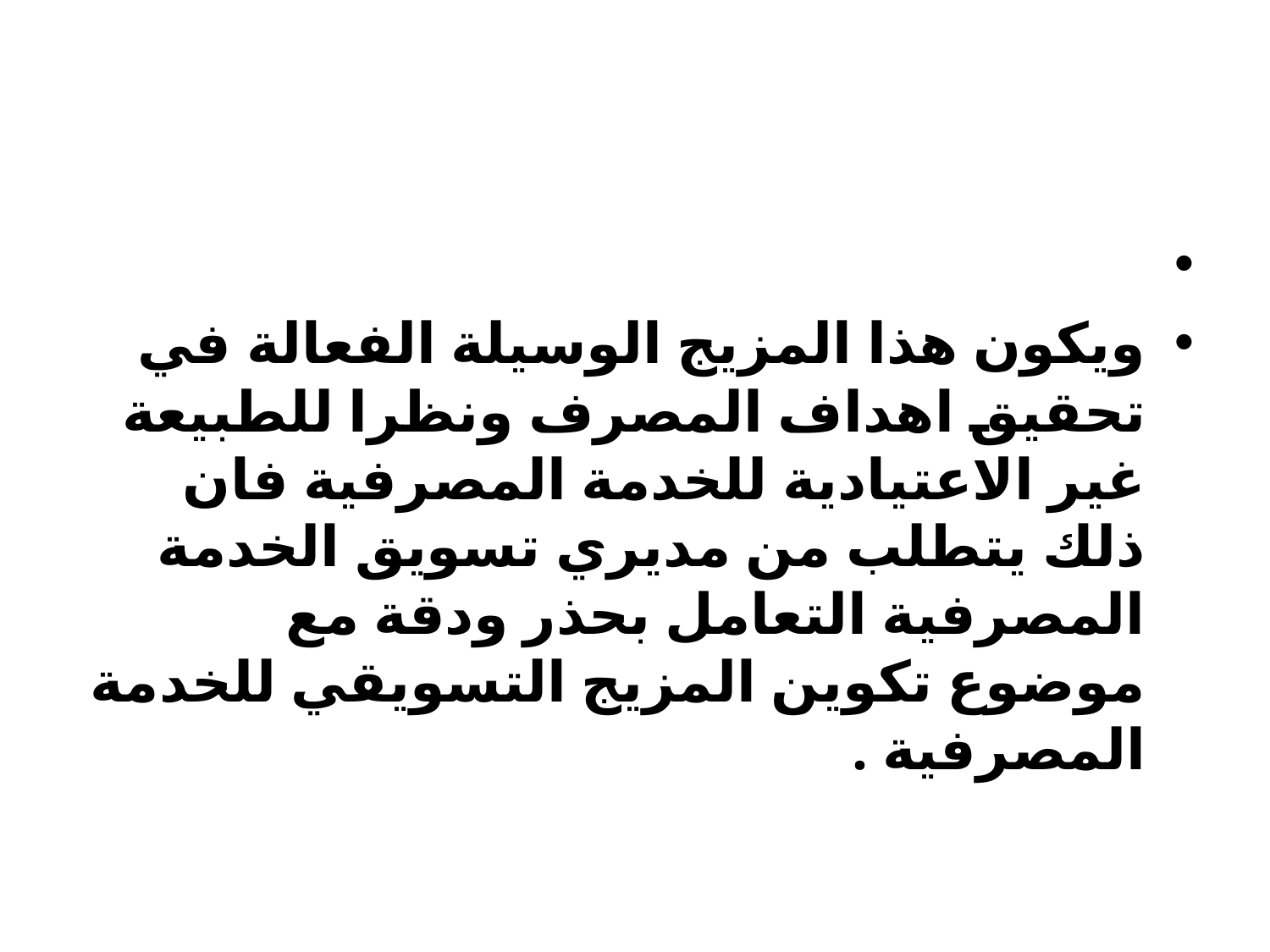

#

ويكون هذا المزيج الوسيلة الفعالة في تحقيق اهداف المصرف ونظرا للطبيعة غير الاعتيادية للخدمة المصرفية فان ذلك يتطلب من مديري تسويق الخدمة المصرفية التعامل بحذر ودقة مع موضوع تكوين المزيج التسويقي للخدمة المصرفية .